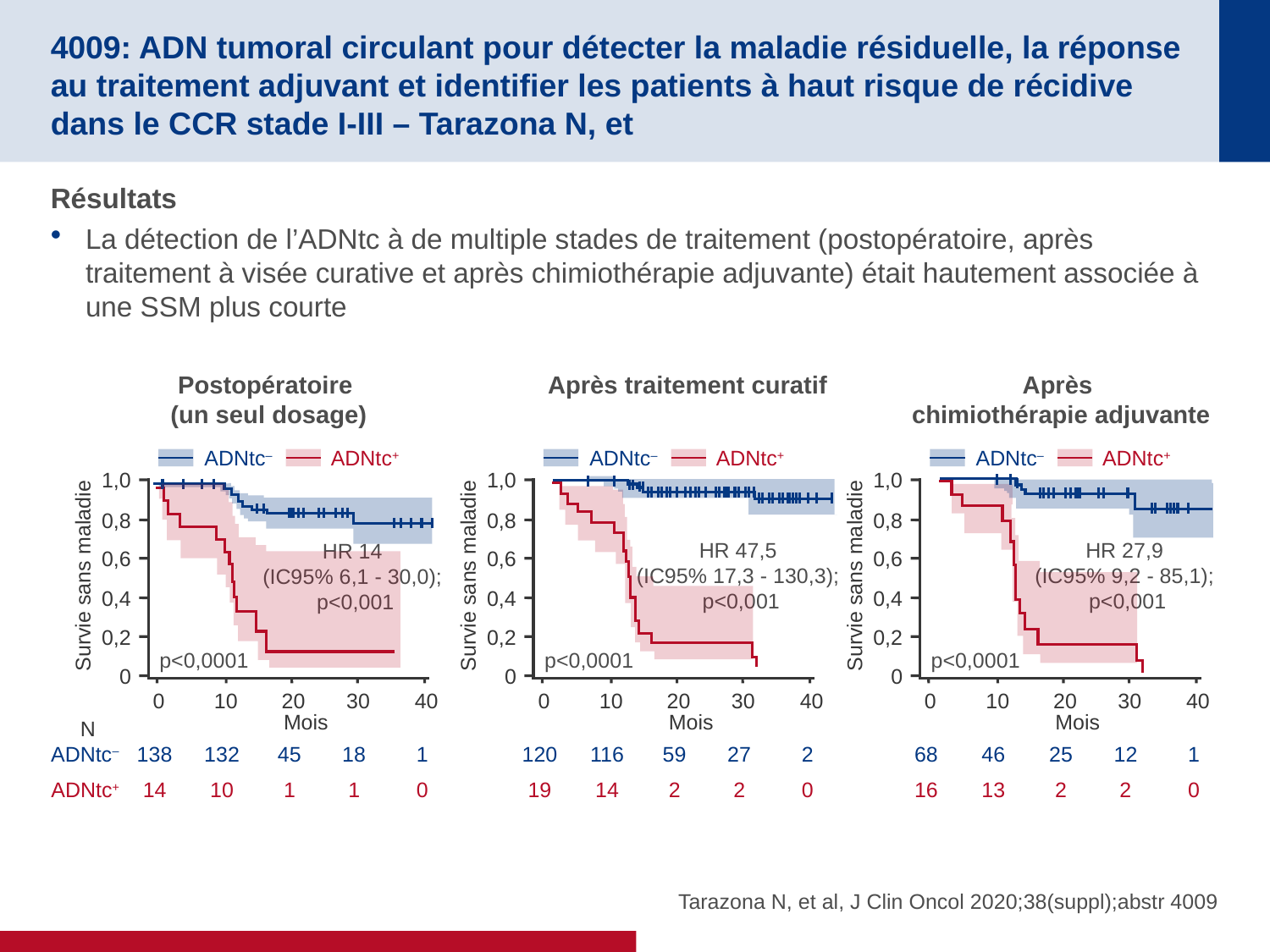

# 4009: ADN tumoral circulant pour détecter la maladie résiduelle, la réponse au traitement adjuvant et identifier les patients à haut risque de récidive dans le CCR stade I-III – Tarazona N, et
Résultats
La détection de l’ADNtc à de multiple stades de traitement (postopératoire, après traitement à visée curative et après chimiothérapie adjuvante) était hautement associée à une SSM plus courte
Postopératoire
(un seul dosage)
1,0

0,8

0,6
Survie sans maladie

0,4

0,2

0

0

10
20
30
40
Mois
N
ADNtc–
138
132
45
18
1
ADNtc+
14
10
1
1
0
ADNtc–
ADNtc+

HR 14
(IC95% 6,1 - 30,0);
p<0,001
p<0,0001

Après traitement curatif
1,0

0,8

0,6
Survie sans maladie

0,4

0,2

0

0

10
20
30
40
Mois
120
116
59
27
2
19
14
2
2
0
ADNtc–
ADNtc+

HR 47,5
(IC95% 17,3 - 130,3);
p<0,001
p<0,0001
Après
chimiothérapie adjuvante
1,0

0,8

0,6
Survie sans maladie

0,4

0,2

0

0

10
20
30
40
Mois
68
46
25
12
1
16
13
2
2
0
ADNtc–
ADNtc+

HR 27,9
(IC95% 9,2 - 85,1);
p<0,001
p<0,0001

Tarazona N, et al, J Clin Oncol 2020;38(suppl);abstr 4009